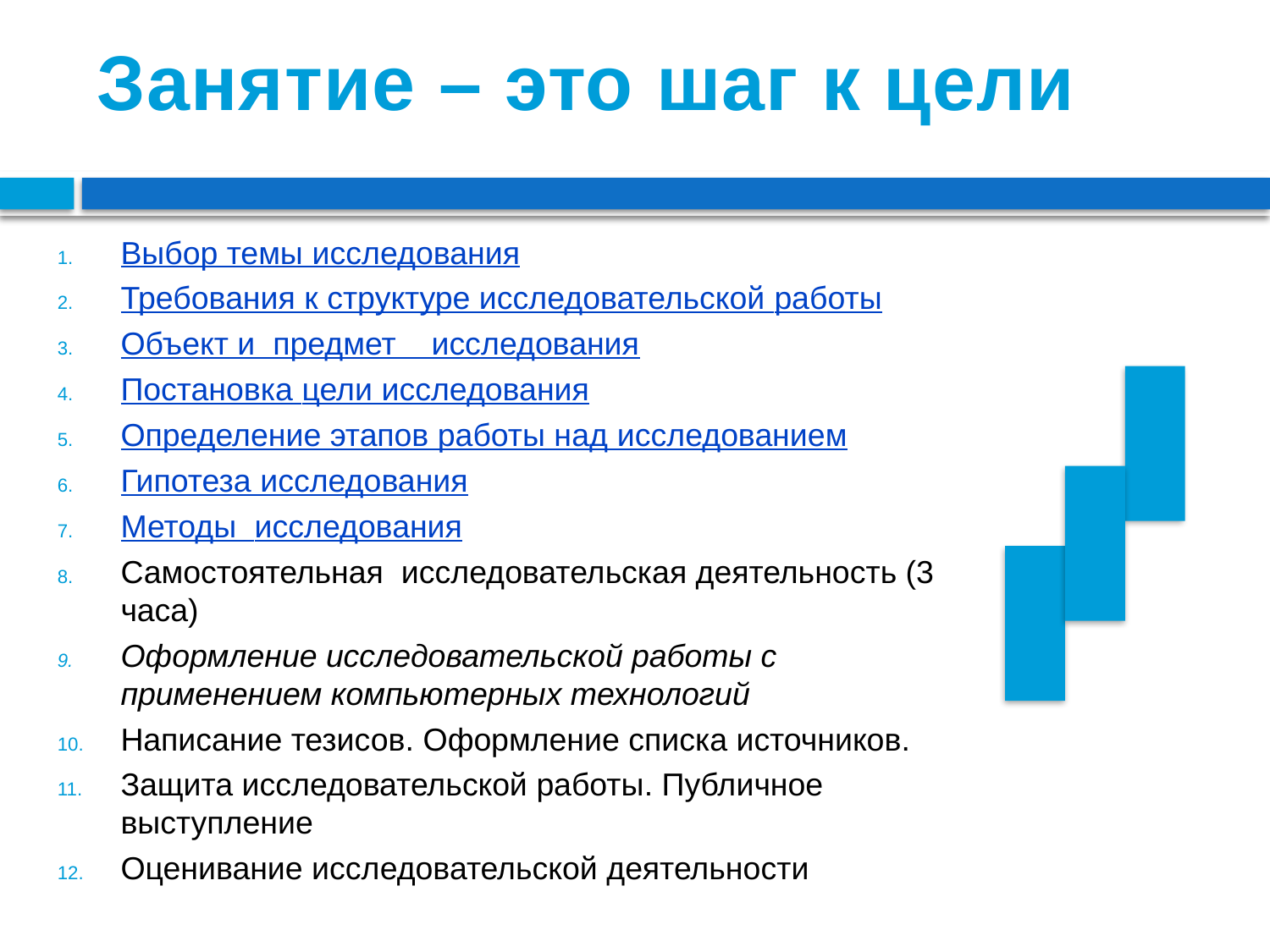

# Занятие – это шаг к цели
Выбор темы исследования
Требования к структуре исследовательской работы
Объект и  предмет    исследования
Постановка цели исследования
Определение этапов работы над исследованием
Гипотеза исследования
Методы  исследования
Самостоятельная  исследовательская деятельность (3 часа)
Оформление исследовательской работы с применением компьютерных технологий
Написание тезисов. Оформление списка источников.
Защита исследовательской работы. Публичное выступление
Оценивание исследовательской деятельности